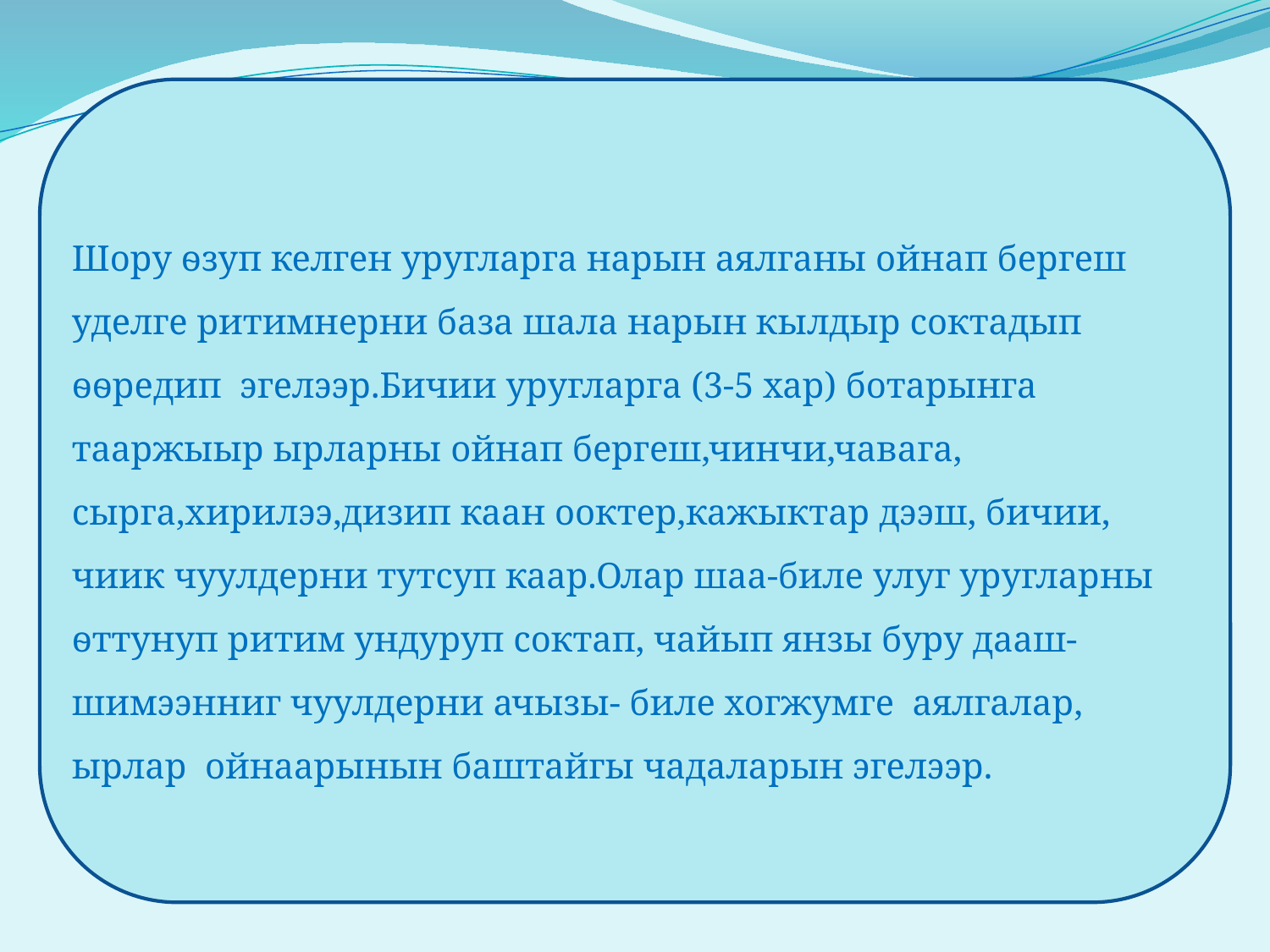

Шору ѳзуп келген уругларга нарын аялганы ойнап бергеш уделге ритимнерни база шала нарын кылдыр соктадып ѳѳредип  эгелээр.Бичии уругларга (3-5 хар) ботарынга тааржыыр ырларны ойнап бергеш,чинчи,чавага, сырга,хирилээ,дизип каан ооктер,кажыктар дээш, бичии, чиик чуулдерни тутсуп каар.Олар шаа-биле улуг уругларны ѳттунуп ритим ундуруп соктап, чайып янзы буру дааш-шимээнниг чуулдерни ачызы- биле хогжумге  аялгалар,
ырлар  ойнаарынын баштайгы чадаларын эгелээр.

Шору ѳзуп келген уругларга нарын аялганы ойнап бергеш уделге ритимнерни база шала нарын кылдыр соктадып ѳѳредип  эгелээр.Бичии уругларга (3-5 хар) ботарынга тааржыыр ырларны ойнап бергеш,чинчи,чавага, сырга,хирилээ,дизип каан ооктер,кажыктар дээш, бичии, чиик чуулдерни тутсуп каар.Олар шаа-биле улуг уругларны ѳттунуп ритим ундуруп соктап, чайып янзы буру дааш-шимээнниг чуулдерни ачызы- биле хогжумге  аялгалар,
ырлар  ойнаарынын баштайгы чадаларын эгелээр.